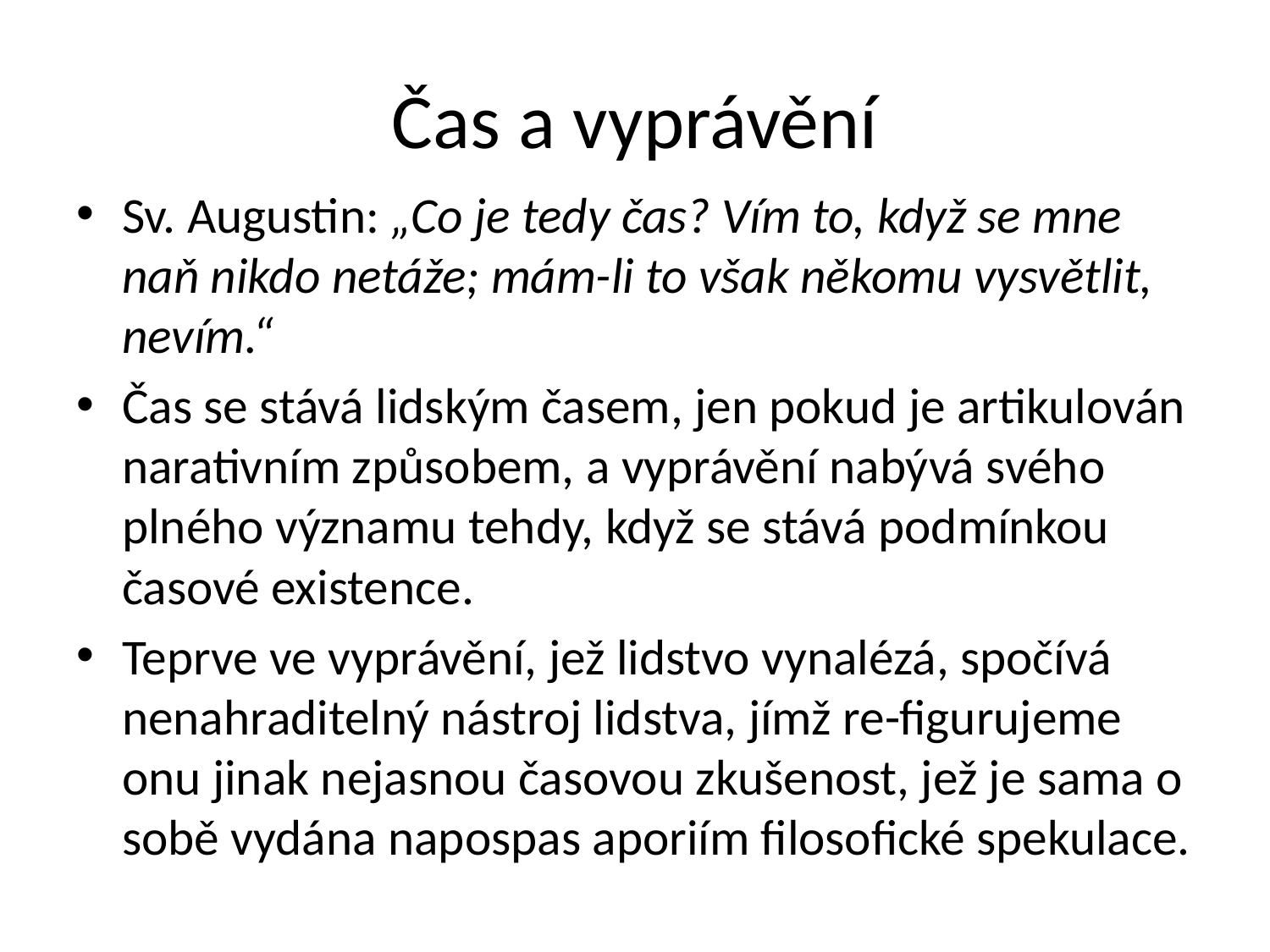

# Čas a vyprávění
Sv. Augustin: „Co je tedy čas? Vím to, když se mne naň nikdo netáže; mám-li to však někomu vysvětlit, nevím.“
Čas se stává lidským časem, jen pokud je artikulován narativním způsobem, a vyprávění nabývá svého plného významu tehdy, když se stává podmínkou časové existence.
Teprve ve vyprávění, jež lidstvo vynalézá, spočívá nenahraditelný nástroj lidstva, jímž re-figurujeme onu jinak nejasnou časovou zkušenost, jež je sama o sobě vydána napospas aporiím filosofické spekulace.